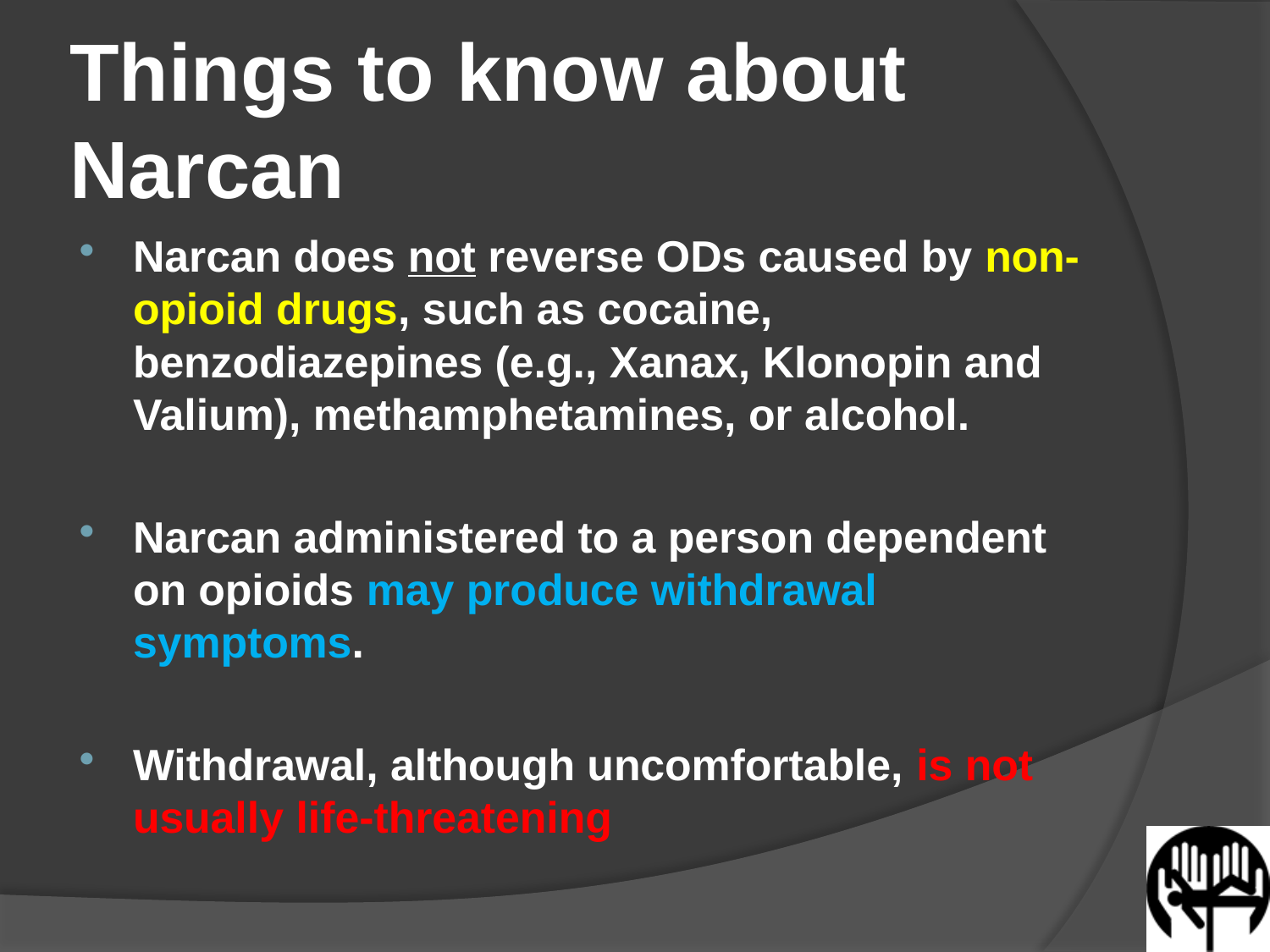

# Things to know about Narcan
Narcan does not reverse ODs caused by non-opioid drugs, such as cocaine, benzodiazepines (e.g., Xanax, Klonopin and Valium), methamphetamines, or alcohol.

Narcan administered to a person dependent on opioids may produce withdrawal symptoms.

Withdrawal, although uncomfortable, is not usually life-threatening